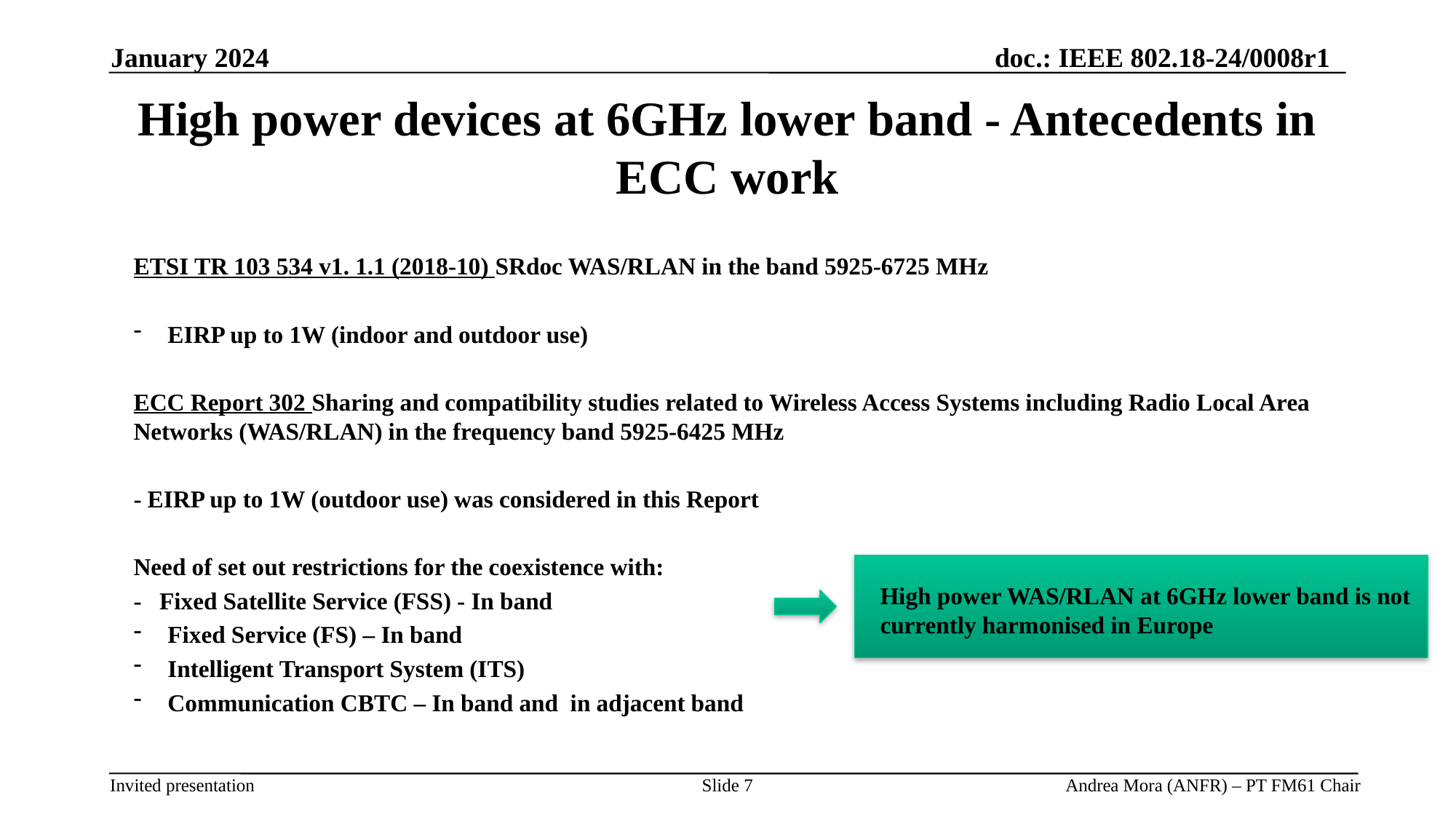

High power devices at 6GHz lower band - Antecedents in ECC work
January 2024
ETSI TR 103 534 v1. 1.1 (2018-10) SRdoc WAS/RLAN in the band 5925-6725 MHz

EIRP up to 1W (indoor and outdoor use)

ECC Report 302 Sharing and compatibility studies related to Wireless Access Systems including Radio Local Area Networks (WAS/RLAN) in the frequency band 5925-6425 MHz

- EIRP up to 1W (outdoor use) was considered in this Report

Need of set out restrictions for the coexistence with:
-   Fixed Satellite Service (FSS) - In band
Fixed Service (FS) – In band
Intelligent Transport System (ITS)
Communication CBTC – In band and  in adjacent band

High power WAS/RLAN at 6GHz lower band is not currently harmonised in Europe

Slide 7
Andrea Mora (ANFR) – PT FM61 Chair